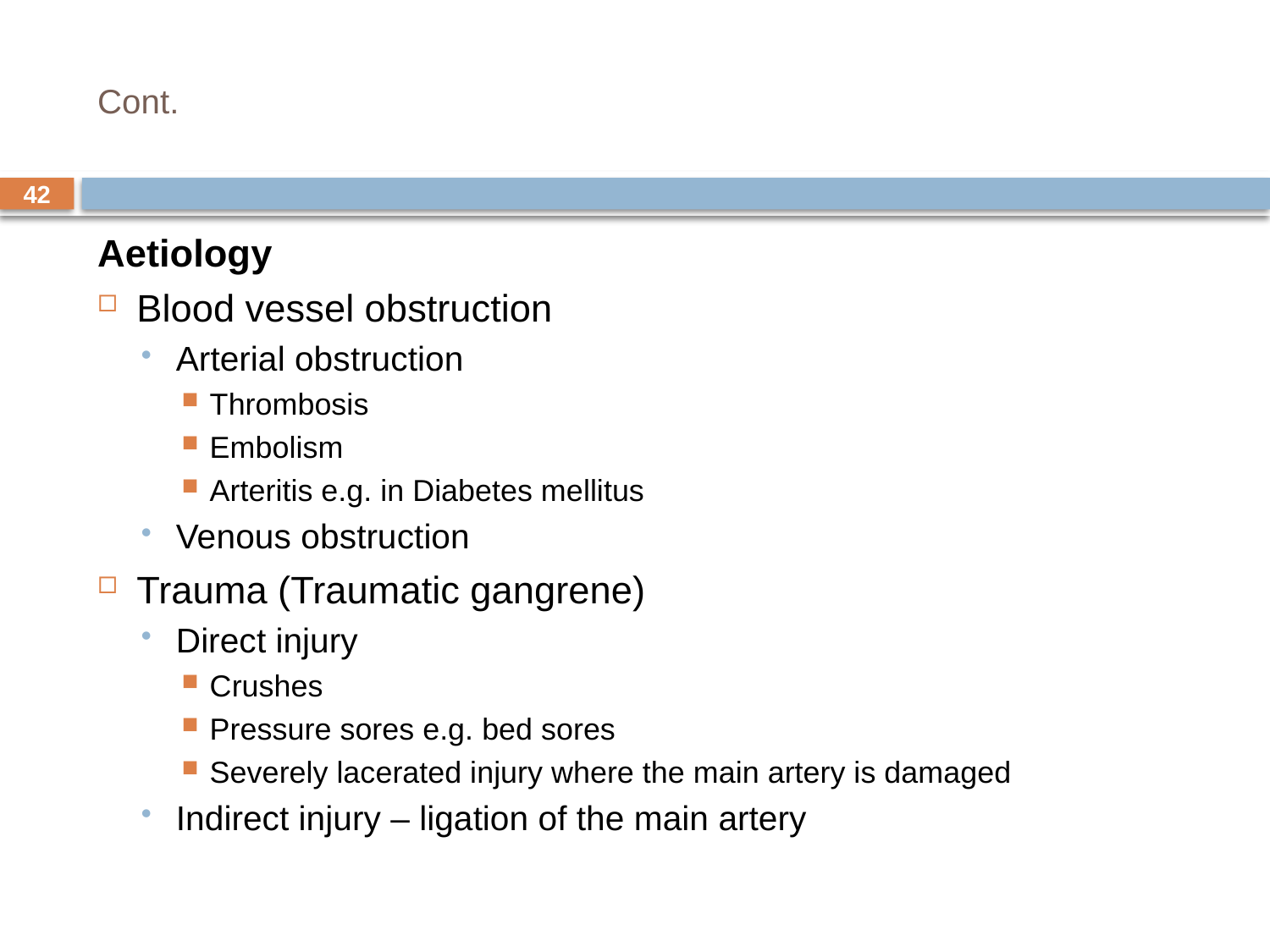

# Cont.
42
Aetiology
Blood vessel obstruction
Arterial obstruction
Thrombosis
Embolism
Arteritis e.g. in Diabetes mellitus
Venous obstruction
Trauma (Traumatic gangrene)
Direct injury
Crushes
Pressure sores e.g. bed sores
Severely lacerated injury where the main artery is damaged
Indirect injury – ligation of the main artery